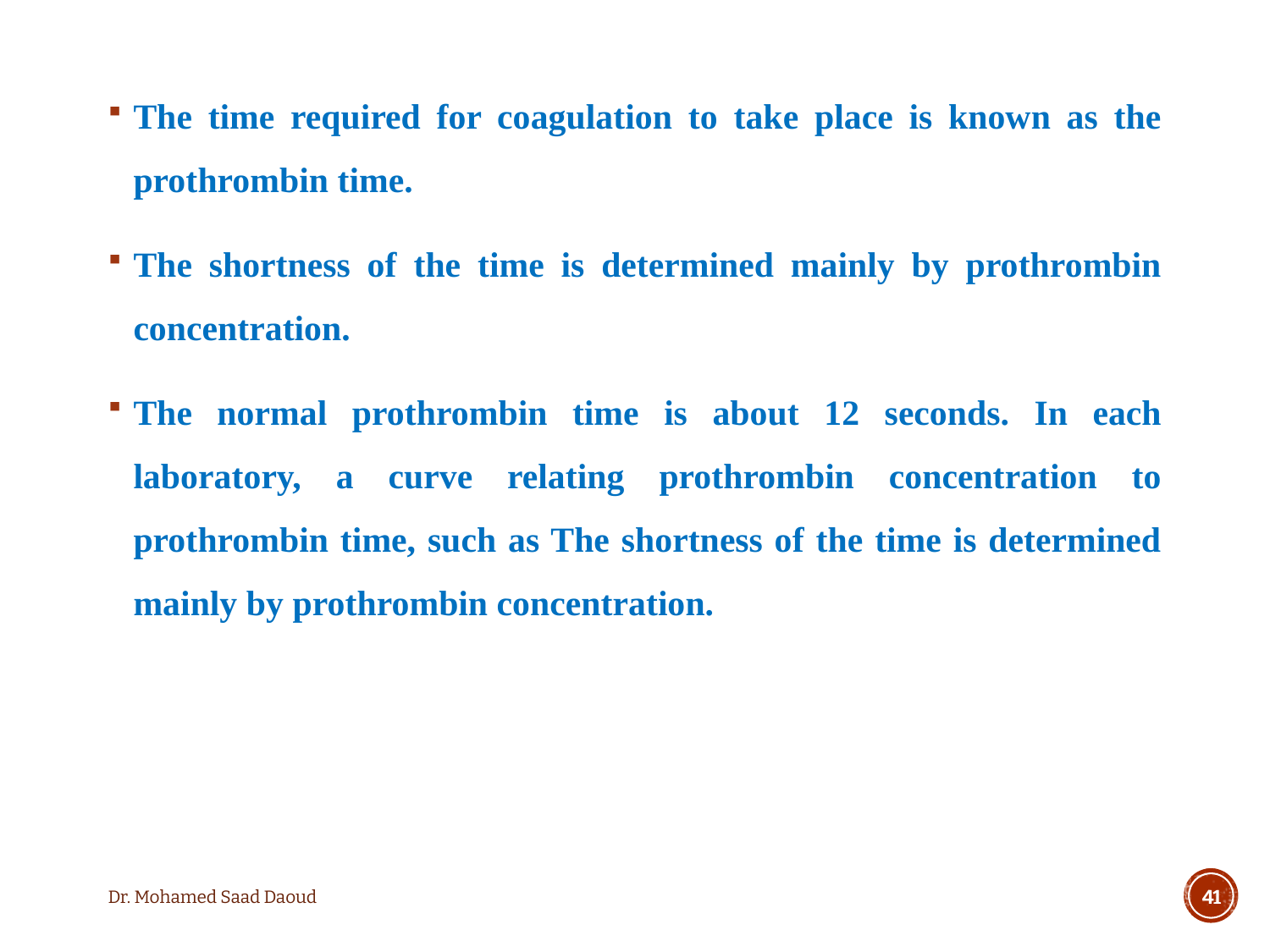

The time required for coagulation to take place is known as the prothrombin time.
The shortness of the time is determined mainly by prothrombin concentration.
The normal prothrombin time is about 12 seconds. In each laboratory, a curve relating prothrombin concentration to prothrombin time, such as The shortness of the time is determined mainly by prothrombin concentration.

Dr. Mohamed Saad Daoud
41